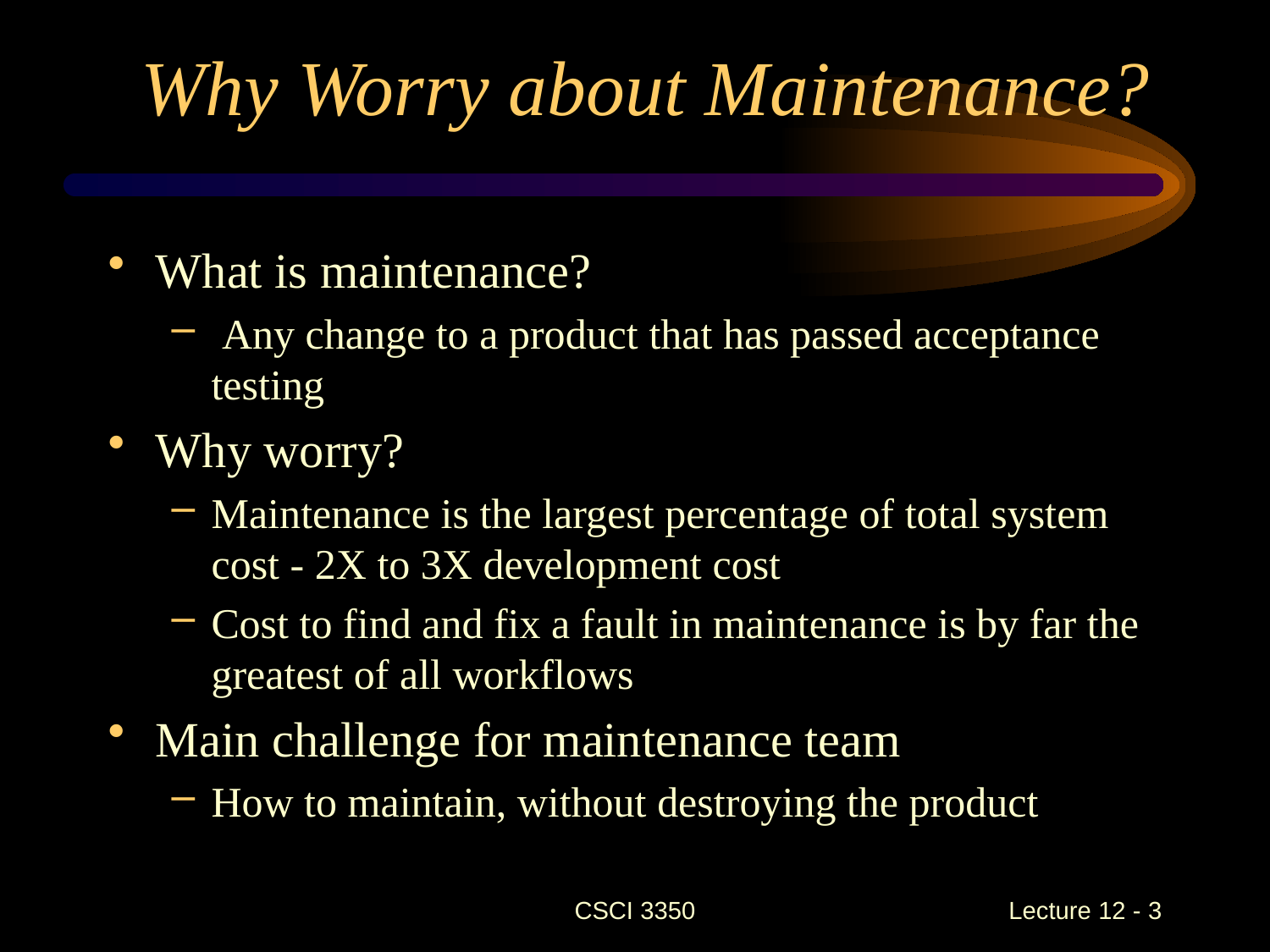

# Why Worry about Maintenance?
What is maintenance?
 Any change to a product that has passed acceptance testing
Why worry?
Maintenance is the largest percentage of total system cost - 2X to 3X development cost
Cost to find and fix a fault in maintenance is by far the greatest of all workflows
Main challenge for maintenance team
How to maintain, without destroying the product

CSCI 3350
Lecture 12 - 3